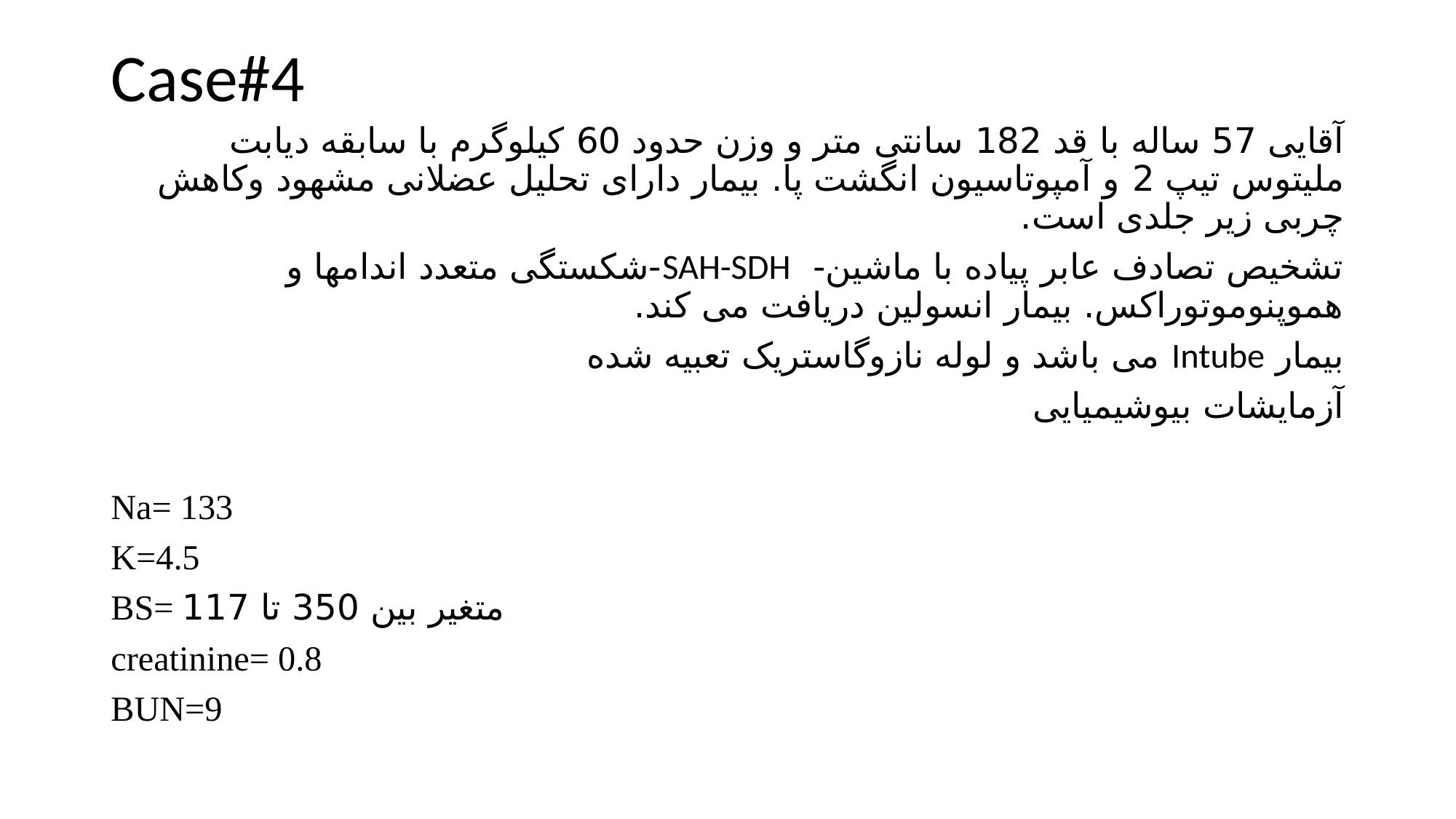

# Case#4
آقایی 57 ساله با قد 182 سانتی متر و وزن حدود 60 کیلوگرم با سابقه دیابت ملیتوس تیپ 2 و آمپوتاسیون انگشت پا. بیمار دارای تحلیل عضلانی مشهود وکاهش چربی زیر جلدی است.
تشخیص تصادف عابر پیاده با ماشین-  SAH-SDH-شکستگی متعدد اندامها و هموپنوموتوراکس. بیمار انسولین دریافت می کند.
بیمار Intube می باشد و لوله نازوگاستریک تعبیه شده
آزمایشات بیوشیمیایی

Na= 133
K=4.5
BS= متغیر بین 350 تا 117
creatinine= 0.8
BUN=9